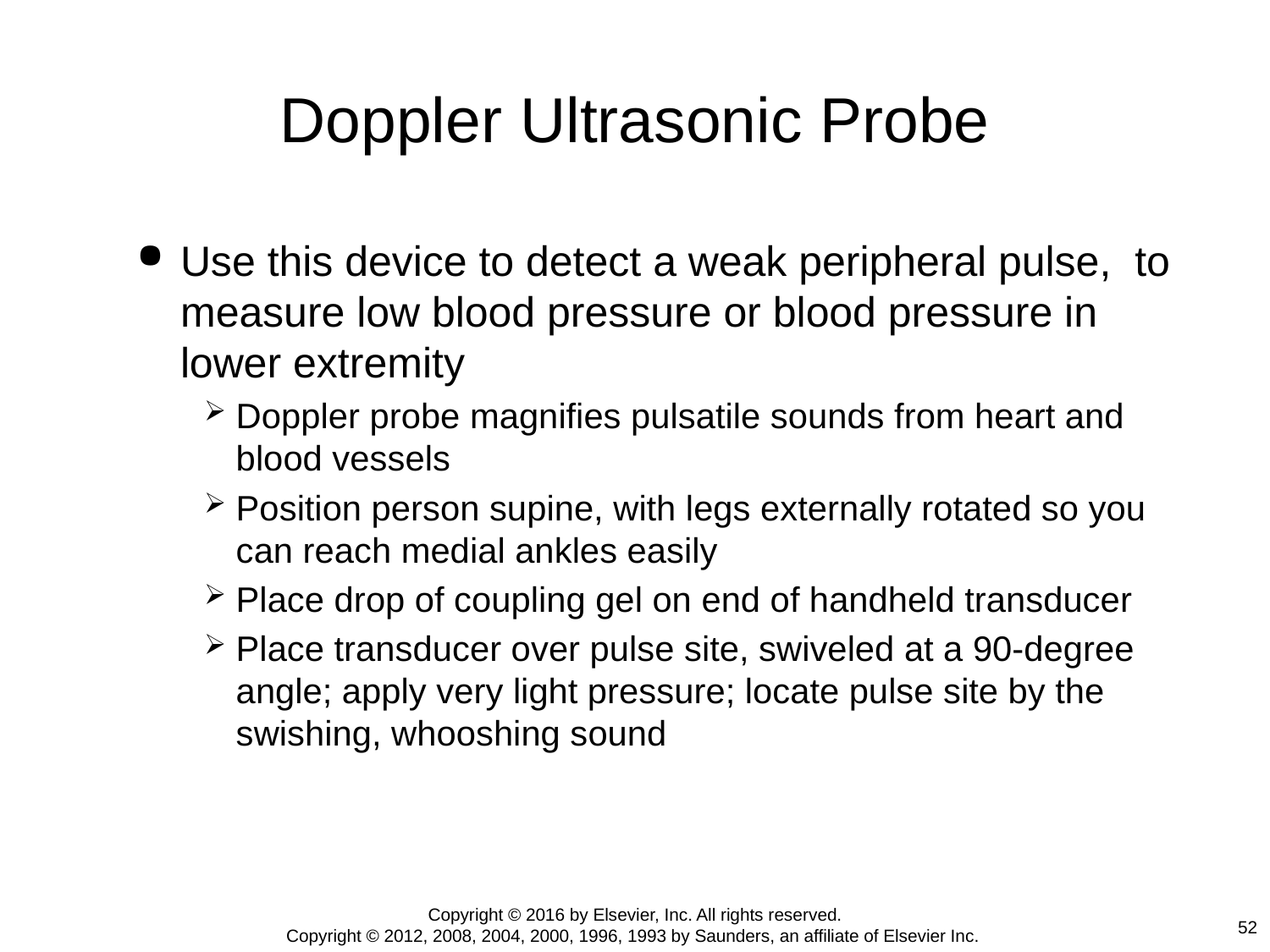

# Doppler Ultrasonic Probe
Use this device to detect a weak peripheral pulse,  to measure low blood pressure or blood pressure in lower extremity
Doppler probe magnifies pulsatile sounds from heart and blood vessels
Position person supine, with legs externally rotated so you can reach medial ankles easily
Place drop of coupling gel on end of handheld transducer
Place transducer over pulse site, swiveled at a 90-degree angle; apply very light pressure; locate pulse site by the swishing, whooshing sound
Copyright © 2016 by Elsevier, Inc. All rights reserved.
Copyright © 2012, 2008, 2004, 2000, 1996, 1993 by Saunders, an affiliate of Elsevier Inc.
52